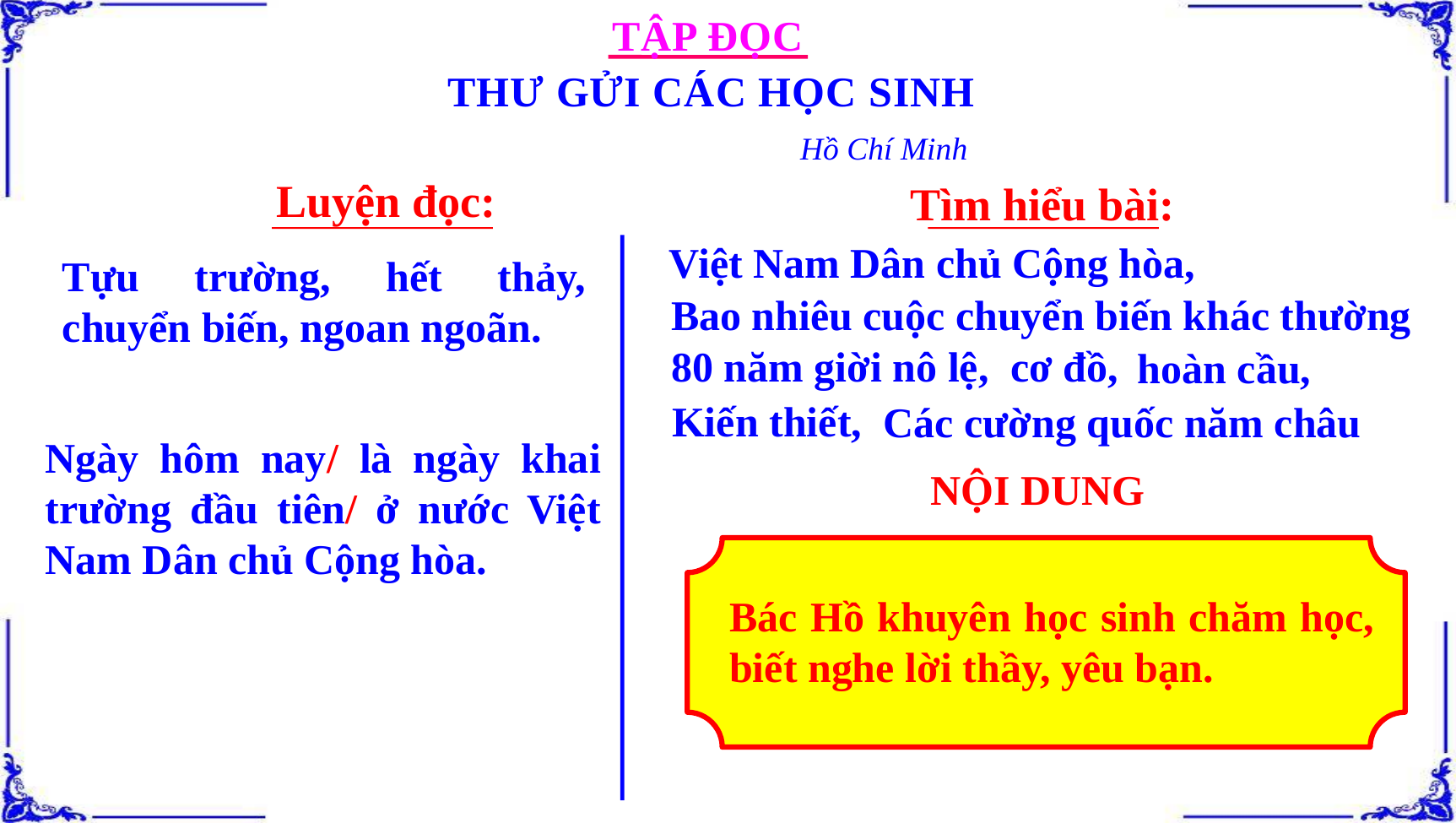

TẬP ĐỌC

THƯ GỬI CÁC HỌC SINH
Hồ Chí Minh
Luyện đọc:

Tìm hiểu bài:

Việt Nam Dân chủ Cộng hòa,

Tựu trường, hết thảy, chuyển biến, ngoan ngoãn.
Bao nhiêu cuộc chuyển biến khác thường
80 năm giời nô lệ,
cơ đồ,
hoàn cầu,
Kiến thiết,
Các cường quốc năm châu
Ngày hôm nay/ là ngày khai trường đầu tiên/ ở nước Việt Nam Dân chủ Cộng hòa.
NỘI DUNG

Bác Hồ khuyên học sinh chăm học, biết nghe lời thầy, yêu bạn.